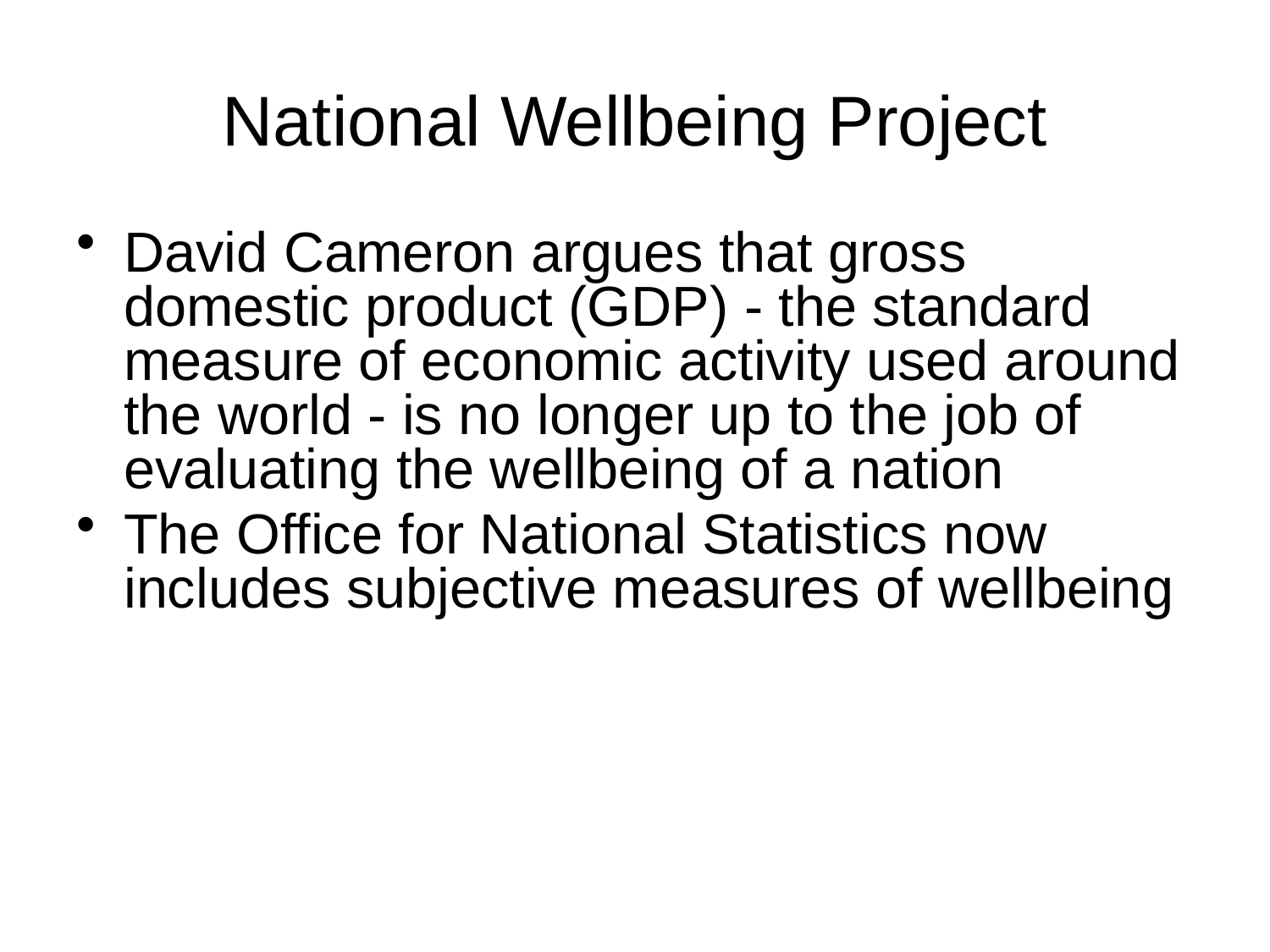

National Wellbeing Project
David Cameron argues that gross domestic product (GDP) - the standard measure of economic activity used around the world - is no longer up to the job of evaluating the wellbeing of a nation
The Office for National Statistics now includes subjective measures of wellbeing